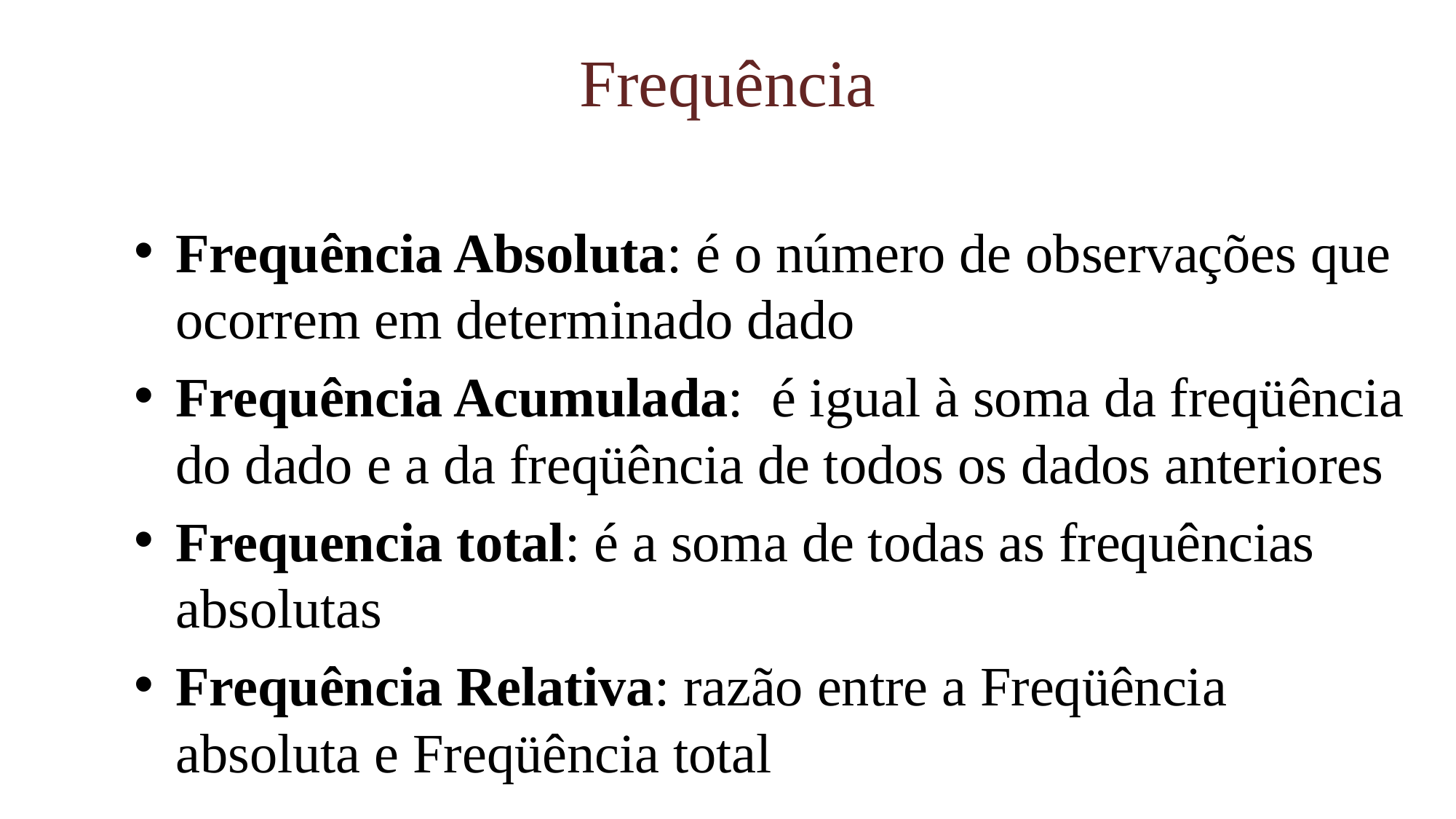

# Frequência
Frequência Absoluta: é o número de observações que ocorrem em determinado dado
Frequência Acumulada:  é igual à soma da freqüência do dado e a da freqüência de todos os dados anteriores
Frequencia total: é a soma de todas as frequências absolutas
Frequência Relativa: razão entre a Freqüência absoluta e Freqüência total